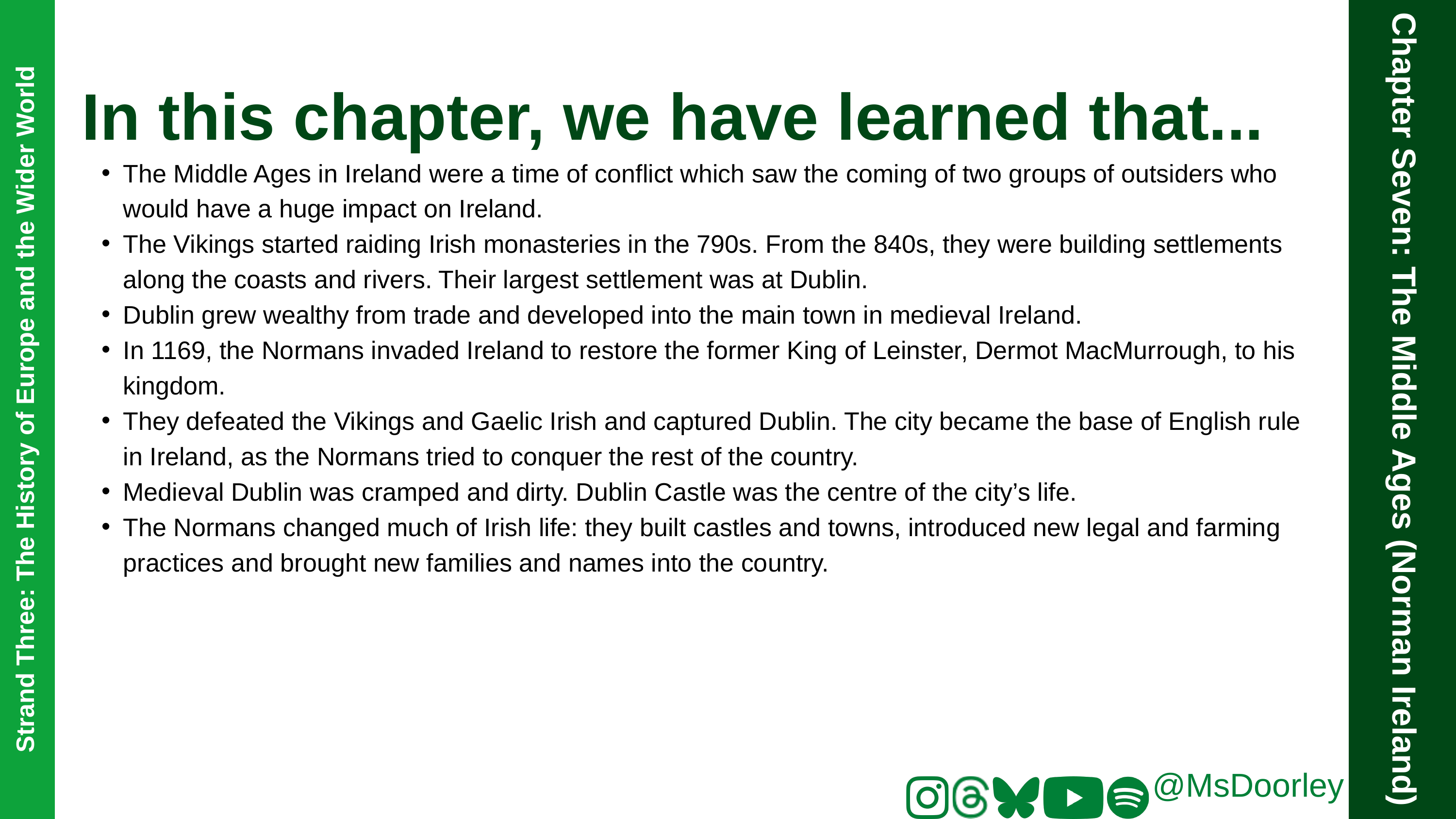

In this chapter, we have learned that...
The Middle Ages in Ireland were a time of conflict which saw the coming of two groups of outsiders who would have a huge impact on Ireland.
The Vikings started raiding Irish monasteries in the 790s. From the 840s, they were building settlements along the coasts and rivers. Their largest settlement was at Dublin.
Dublin grew wealthy from trade and developed into the main town in medieval Ireland.
In 1169, the Normans invaded Ireland to restore the former King of Leinster, Dermot MacMurrough, to his kingdom.
They defeated the Vikings and Gaelic Irish and captured Dublin. The city became the base of English rule in Ireland, as the Normans tried to conquer the rest of the country.
Medieval Dublin was cramped and dirty. Dublin Castle was the centre of the city’s life.
The Normans changed much of Irish life: they built castles and towns, introduced new legal and farming practices and brought new families and names into the country.
Chapter Seven: The Middle Ages (Norman Ireland)
Strand Three: The History of Europe and the Wider World

@MsDoorley